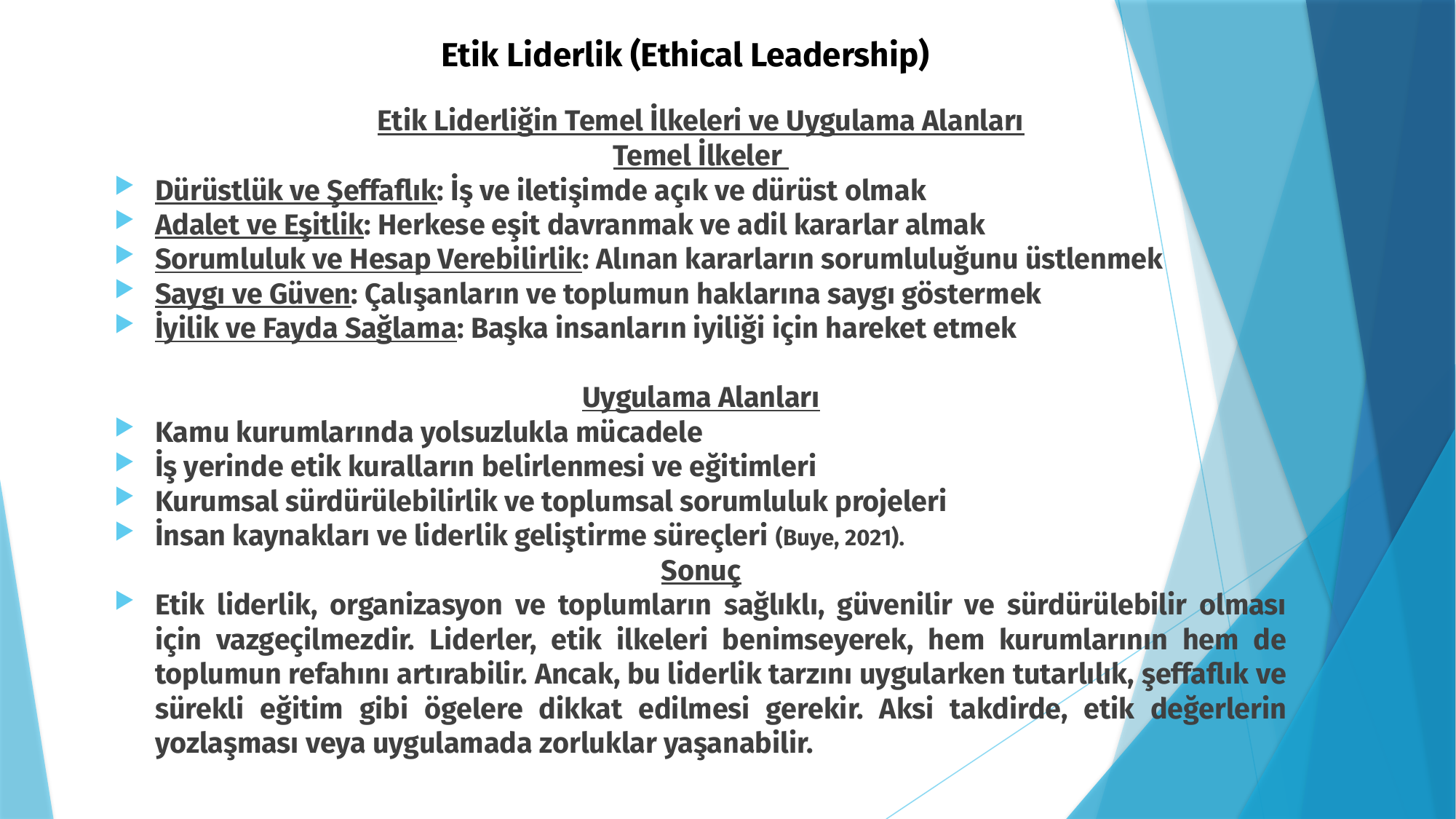

# Etik Liderlik (Ethical Leadership)
Etik Liderliğin Temel İlkeleri ve Uygulama Alanları
Temel İlkeler
Dürüstlük ve Şeffaflık: İş ve iletişimde açık ve dürüst olmak
Adalet ve Eşitlik: Herkese eşit davranmak ve adil kararlar almak
Sorumluluk ve Hesap Verebilirlik: Alınan kararların sorumluluğunu üstlenmek
Saygı ve Güven: Çalışanların ve toplumun haklarına saygı göstermek
İyilik ve Fayda Sağlama: Başka insanların iyiliği için hareket etmek

Uygulama Alanları
Kamu kurumlarında yolsuzlukla mücadele
İş yerinde etik kuralların belirlenmesi ve eğitimleri
Kurumsal sürdürülebilirlik ve toplumsal sorumluluk projeleri
İnsan kaynakları ve liderlik geliştirme süreçleri (Buye, 2021).
Sonuç
Etik liderlik, organizasyon ve toplumların sağlıklı, güvenilir ve sürdürülebilir olması için vazgeçilmezdir. Liderler, etik ilkeleri benimseyerek, hem kurumlarının hem de toplumun refahını artırabilir. Ancak, bu liderlik tarzını uygularken tutarlılık, şeffaflık ve sürekli eğitim gibi ögelere dikkat edilmesi gerekir. Aksi takdirde, etik değerlerin yozlaşması veya uygulamada zorluklar yaşanabilir.